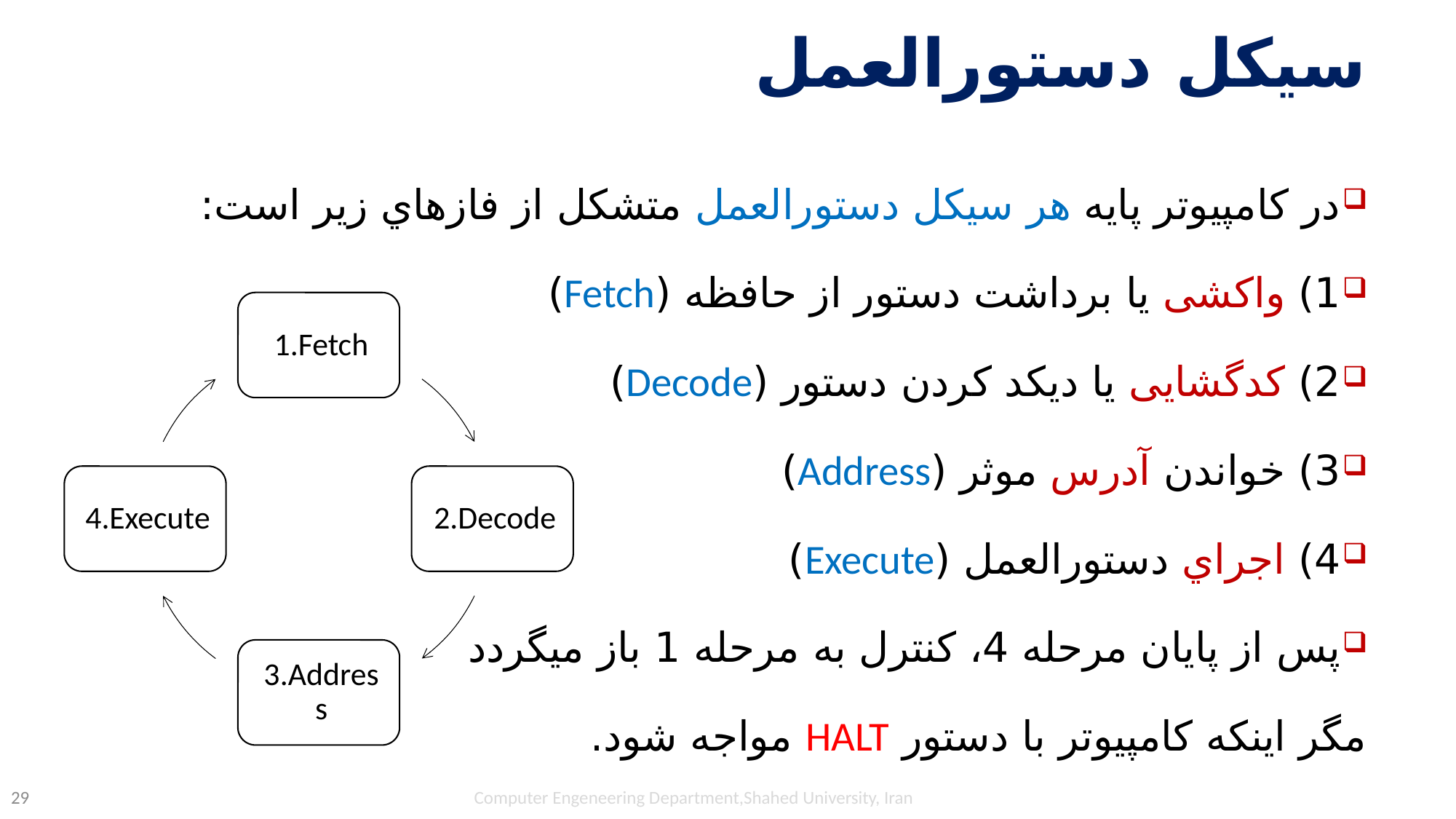

# سيكل دستورالعمل
در كامپيوتر پايه هر سيكل دستورالعمل متشكل از فازهاي زير است:
1) واکشی یا برداشت دستور از حافظه (Fetch)
2) کدگشایی یا ديكد كردن دستور (Decode)
3) خواندن آدرس موثر (Address)
4) اجراي دستورالعمل (Execute)
پس از پایان مرحله 4، کنترل به مرحله 1 باز میگردد
مگر اینکه کامپیوتر با دستور HALT مواجه شود.
1.Fetch
2.Decode
3.Address
4.Execute
Computer Engeneering Department,Shahed University, Iran
29